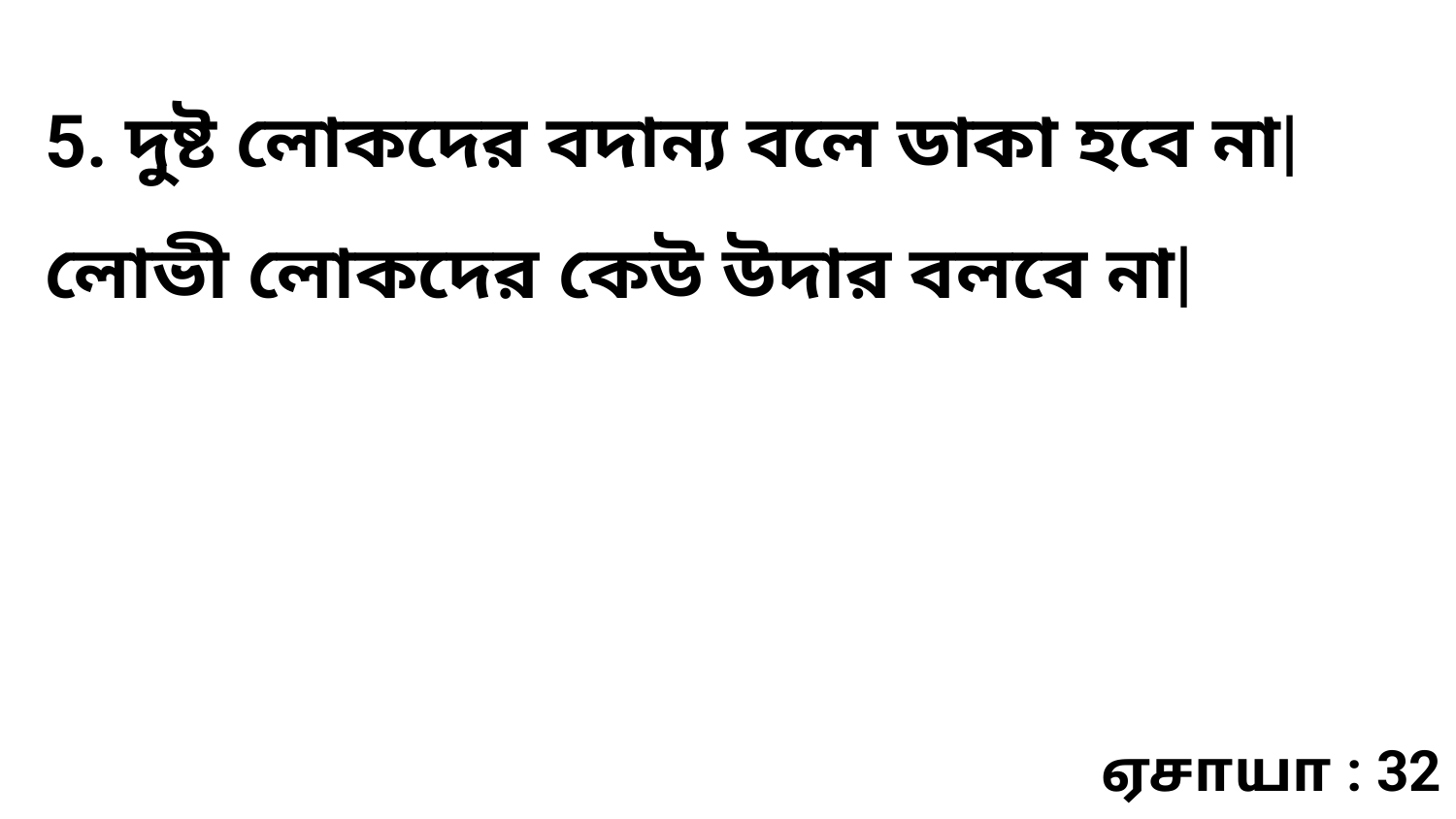

5. দুষ্ট লোকদের বদান্য বলে ডাকা হবে না| লোভী লোকদের কেউ উদার বলবে না|
ஏசாயா : 32